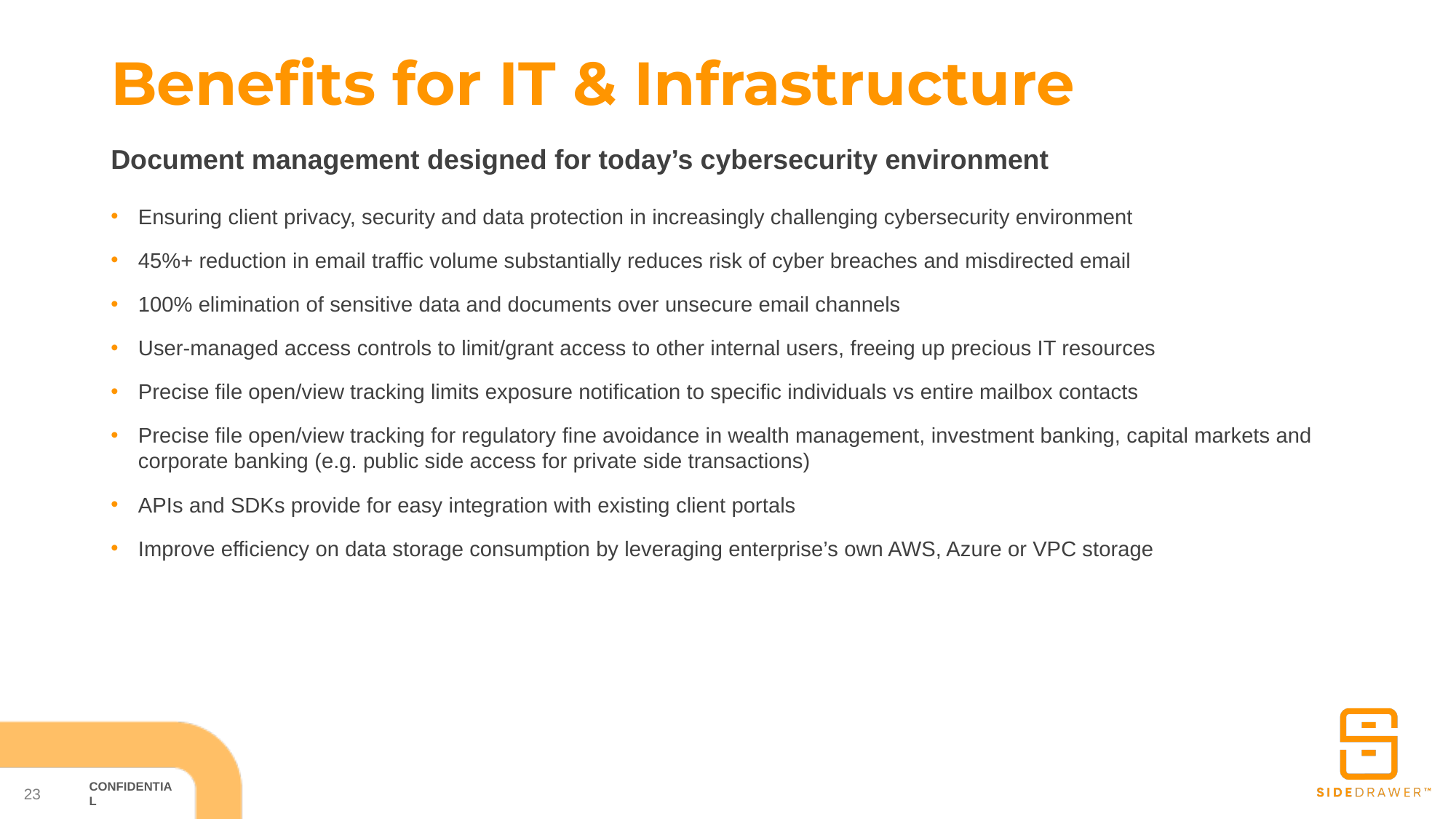

Benefits for IT & Infrastructure
Document management designed for today’s cybersecurity environment
Ensuring client privacy, security and data protection in increasingly challenging cybersecurity environment
45%+ reduction in email traffic volume substantially reduces risk of cyber breaches and misdirected email
100% elimination of sensitive data and documents over unsecure email channels
User-managed access controls to limit/grant access to other internal users, freeing up precious IT resources
Precise file open/view tracking limits exposure notification to specific individuals vs entire mailbox contacts
Precise file open/view tracking for regulatory fine avoidance in wealth management, investment banking, capital markets and corporate banking (e.g. public side access for private side transactions)
APIs and SDKs provide for easy integration with existing client portals
Improve efficiency on data storage consumption by leveraging enterprise’s own AWS, Azure or VPC storage